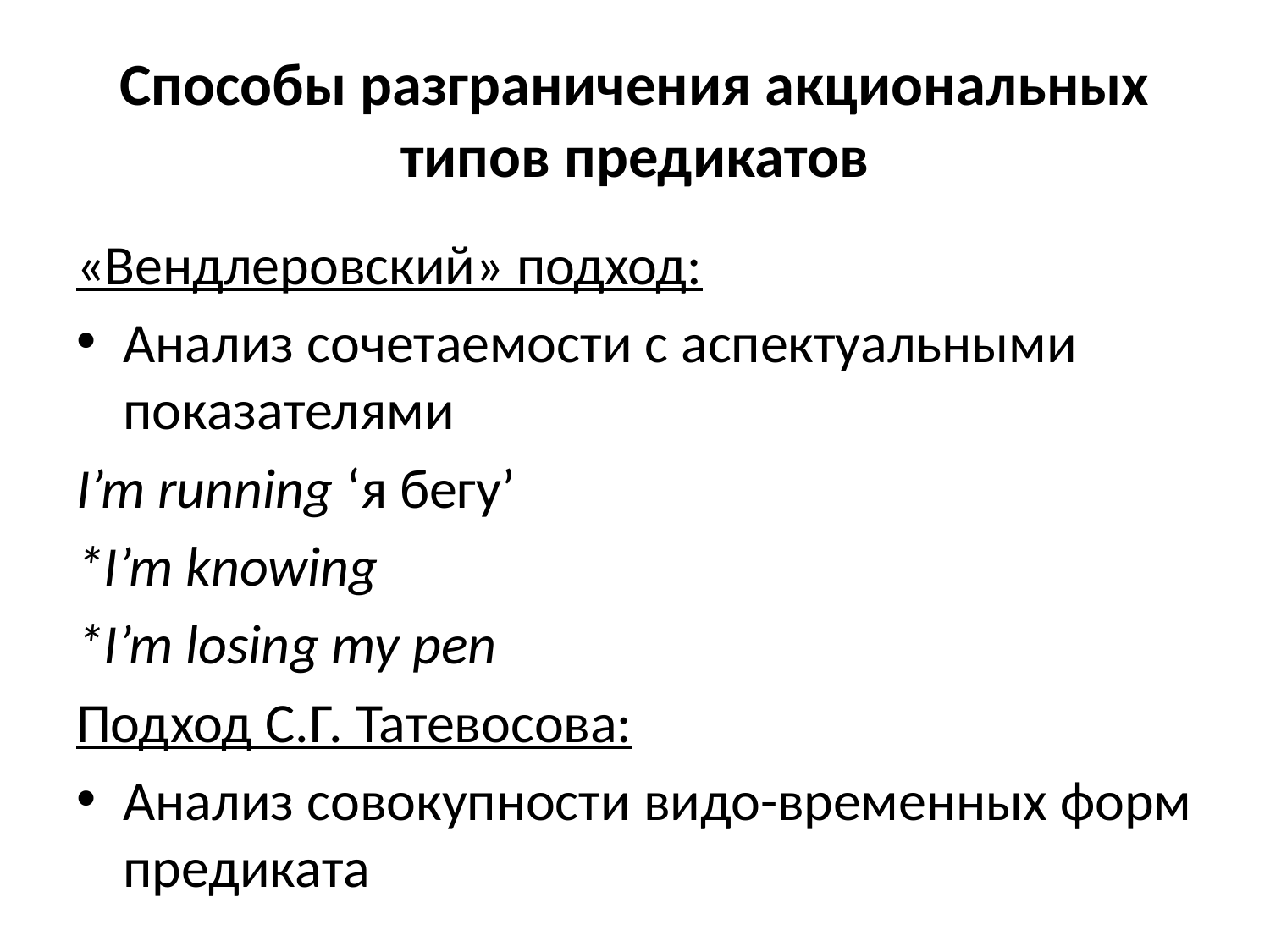

# Способы разграничения акциональных типов предикатов
«Вендлеровский» подход:
Анализ сочетаемости с аспектуальными показателями
I’m running ‘я бегу’
*I’m knowing
*I’m losing my pen
Подход С.Г. Татевосова:
Анализ совокупности видо-временных форм предиката